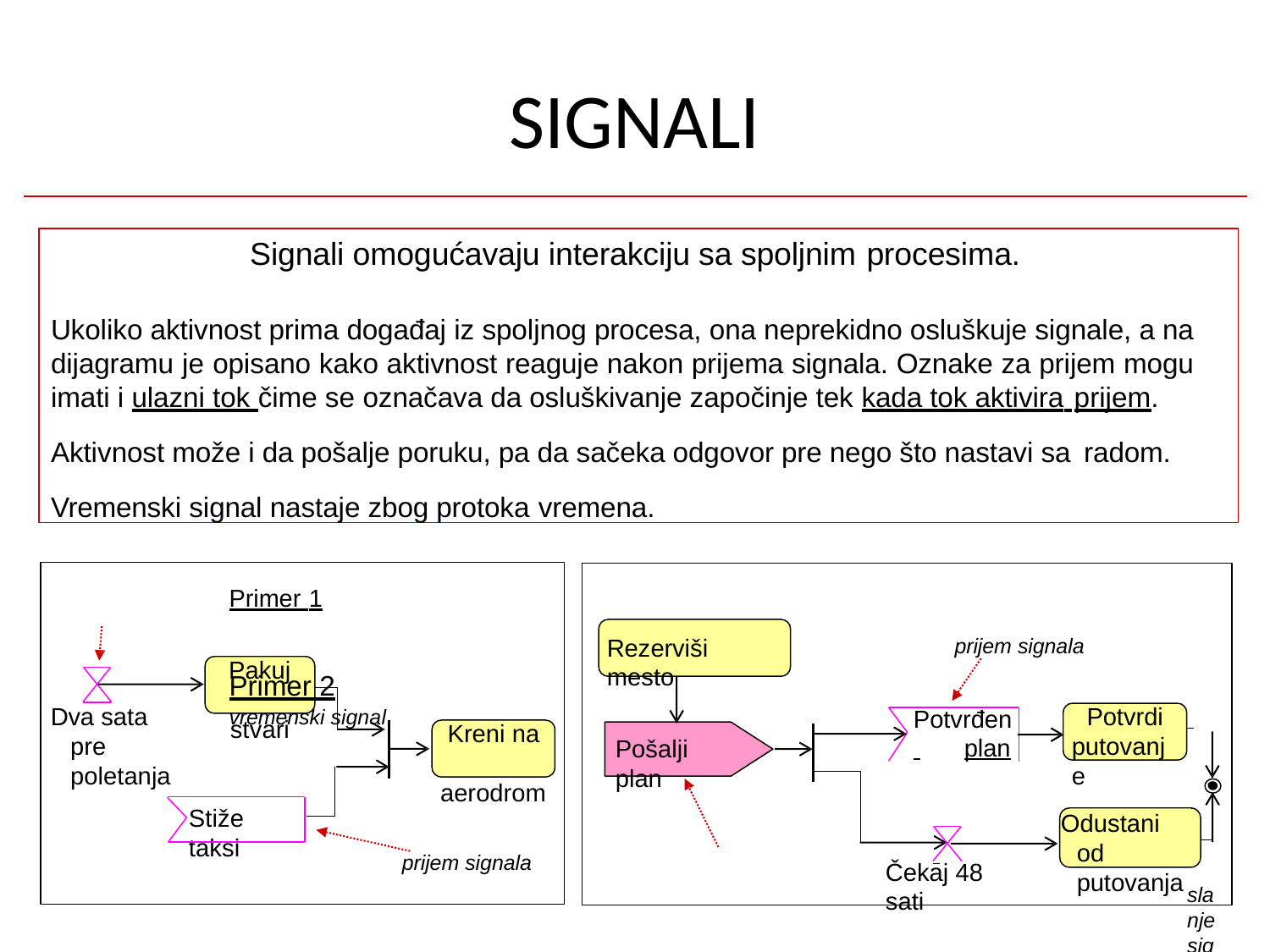

# SIGNALI

Signali omogućavaju interakciju sa spoljnim procesima.

Ukoliko aktivnost prima događaj iz spoljnog procesa, ona neprekidno osluškuje signale, a na  dijagramu je opisano kako aktivnost reaguje nakon prijema signala. Oznake za prijem mogu  imati i ulazni tok čime se označava da osluškivanje započinje tek kada tok aktivira prijem.
Aktivnost može i da pošalje poruku, pa da sačeka odgovor pre nego što nastavi sa radom.
Vremenski signal nastaje zbog protoka vremena.

Primer 1	Primer 2
vremenski signal

Rezerviši mesto
prijem signala
Pakuj  stvari

slanje signala
Potvrdi  putovanje
Dva sata pre  poletanja

Potvrđen
 	plan

Kreni na  aerodrom

Pošalji plan

Stiže taksi
Odustani od  putovanja

prijem signala
Čekaj 48 sati